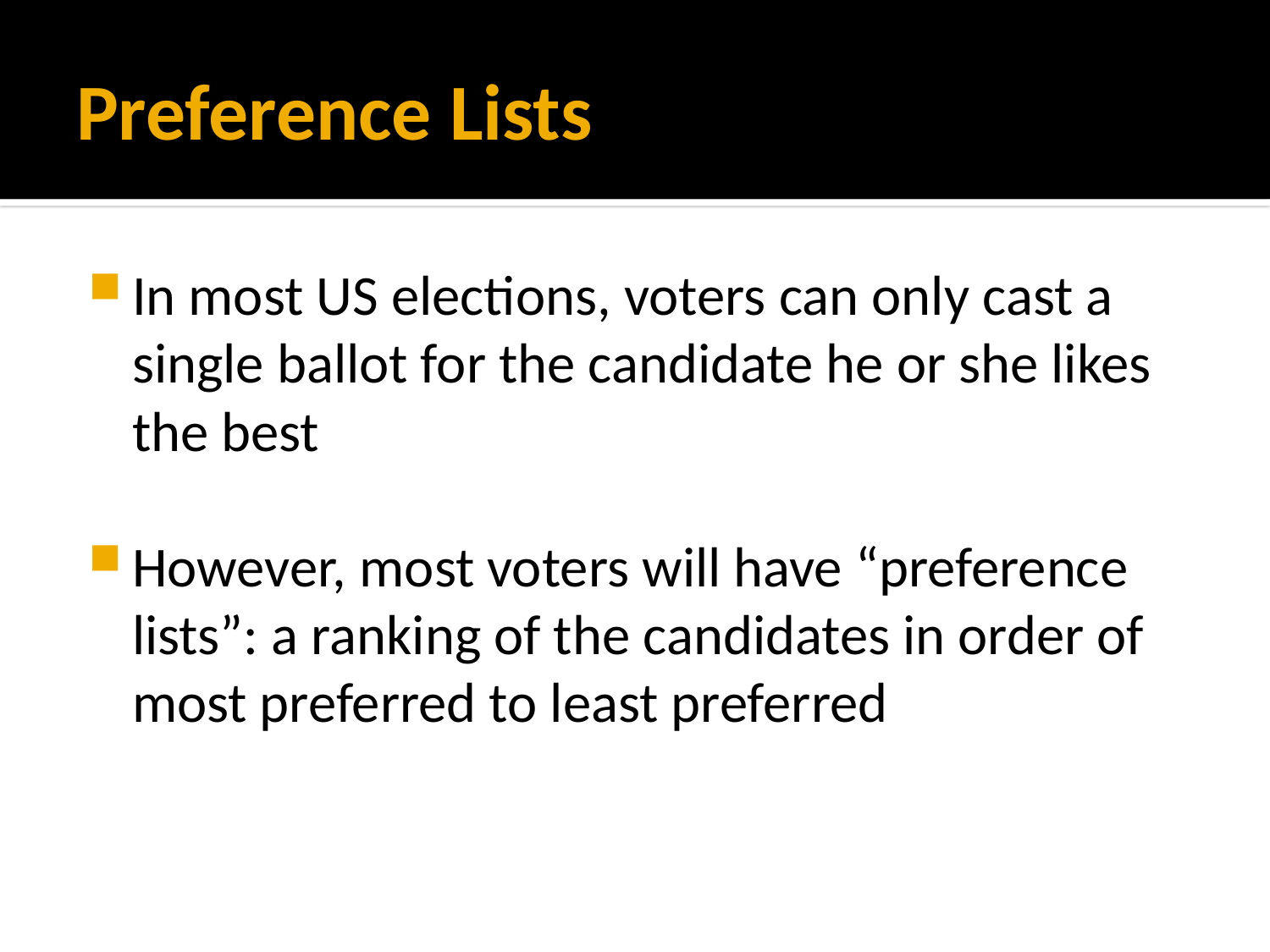

# Preference Lists
In most US elections, voters can only cast a single ballot for the candidate he or she likes the best
However, most voters will have “preference lists”: a ranking of the candidates in order of most preferred to least preferred